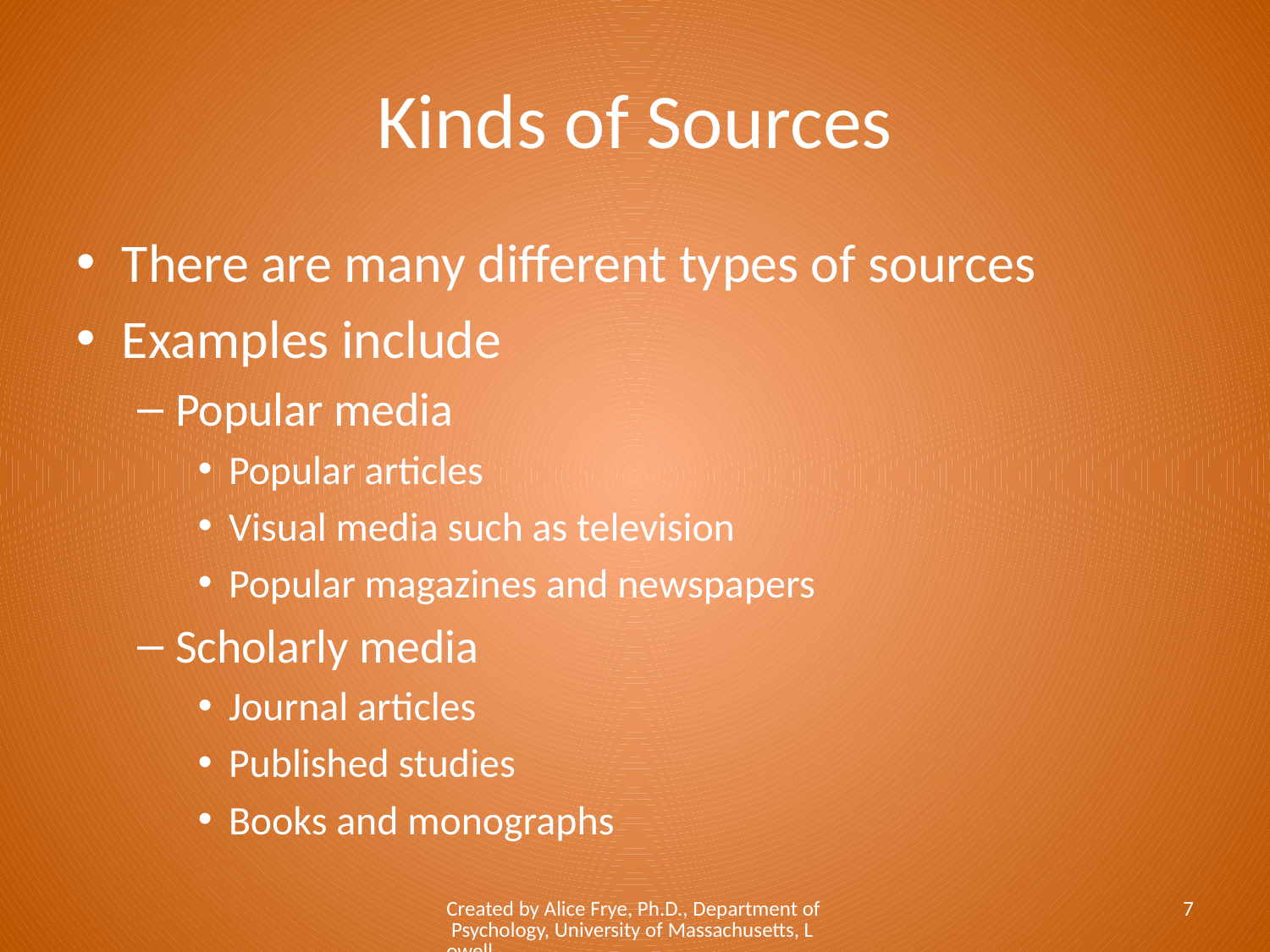

# Kinds of Sources
There are many different types of sources
Examples include
Popular media
Popular articles
Visual media such as television
Popular magazines and newspapers
Scholarly media
Journal articles
Published studies
Books and monographs

Created by Alice Frye, Ph.D., Department of Psychology, University of Massachusetts, Lowell
7